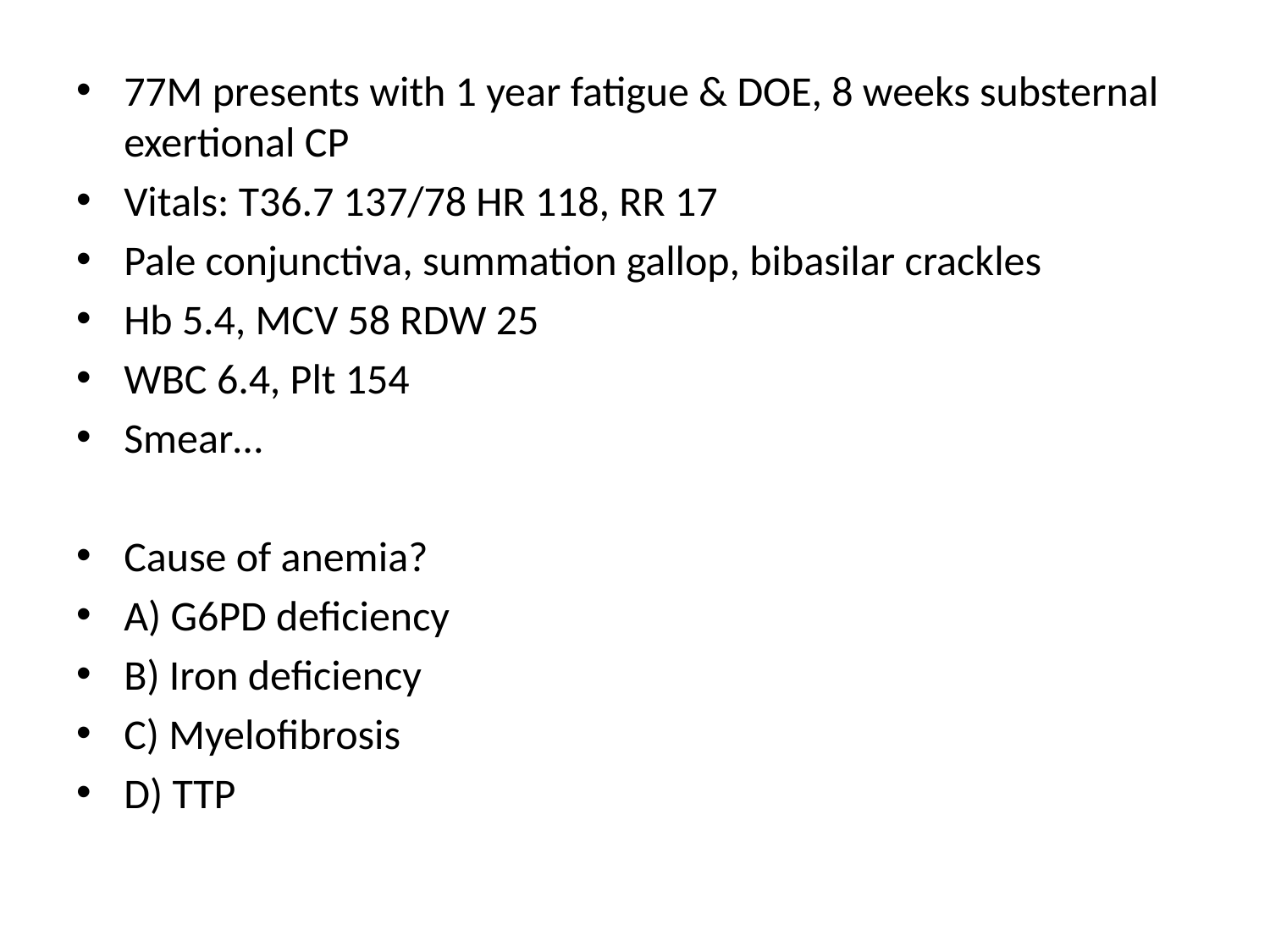

77M presents with 1 year fatigue & DOE, 8 weeks substernal exertional CP
Vitals: T36.7 137/78 HR 118, RR 17
Pale conjunctiva, summation gallop, bibasilar crackles
Hb 5.4, MCV 58 RDW 25
WBC 6.4, Plt 154
Smear…

Cause of anemia?
A) G6PD deficiency
B) Iron deficiency
C) Myelofibrosis
D) TTP